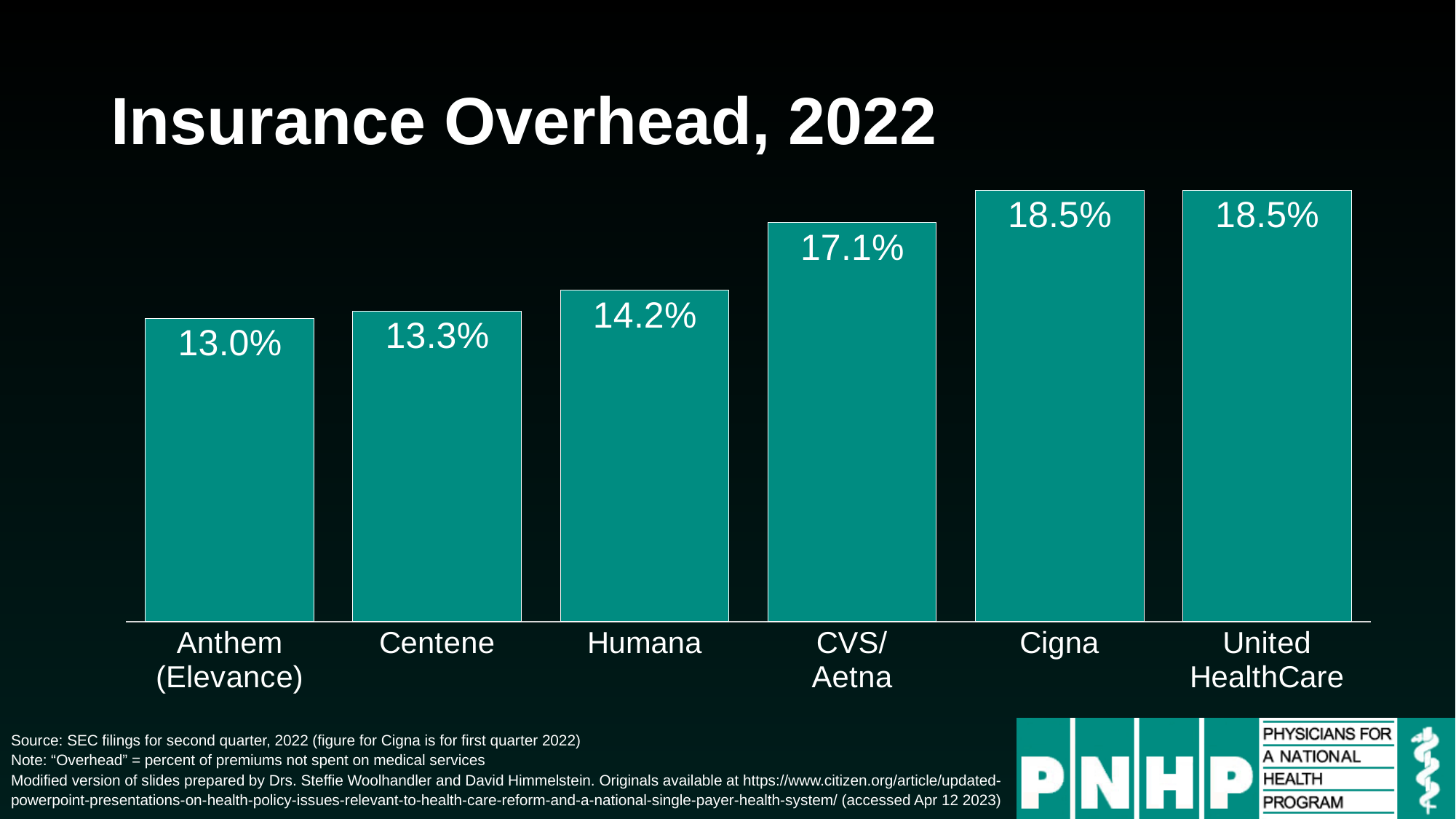

# Insurance Overhead, 2022

### Chart

| Category | Series 1 |
|---|---|
| Anthem
(Elevance) | 0.13 |
| Centene | 0.133 |
| Humana | 0.142 |
| CVS/
Aetna | 0.171 |
| Cigna | 0.185 |
| United
HealthCare | 0.185 |
Source: SEC filings for second quarter, 2022 (figure for Cigna is for first quarter 2022)
Note: “Overhead” = percent of premiums not spent on medical services
Modified version of slides prepared by Drs. Steffie Woolhandler and David Himmelstein. Originals available at https://www.citizen.org/article/updated-powerpoint-presentations-on-health-policy-issues-relevant-to-health-care-reform-and-a-national-single-payer-health-system/ (accessed Apr 12 2023)